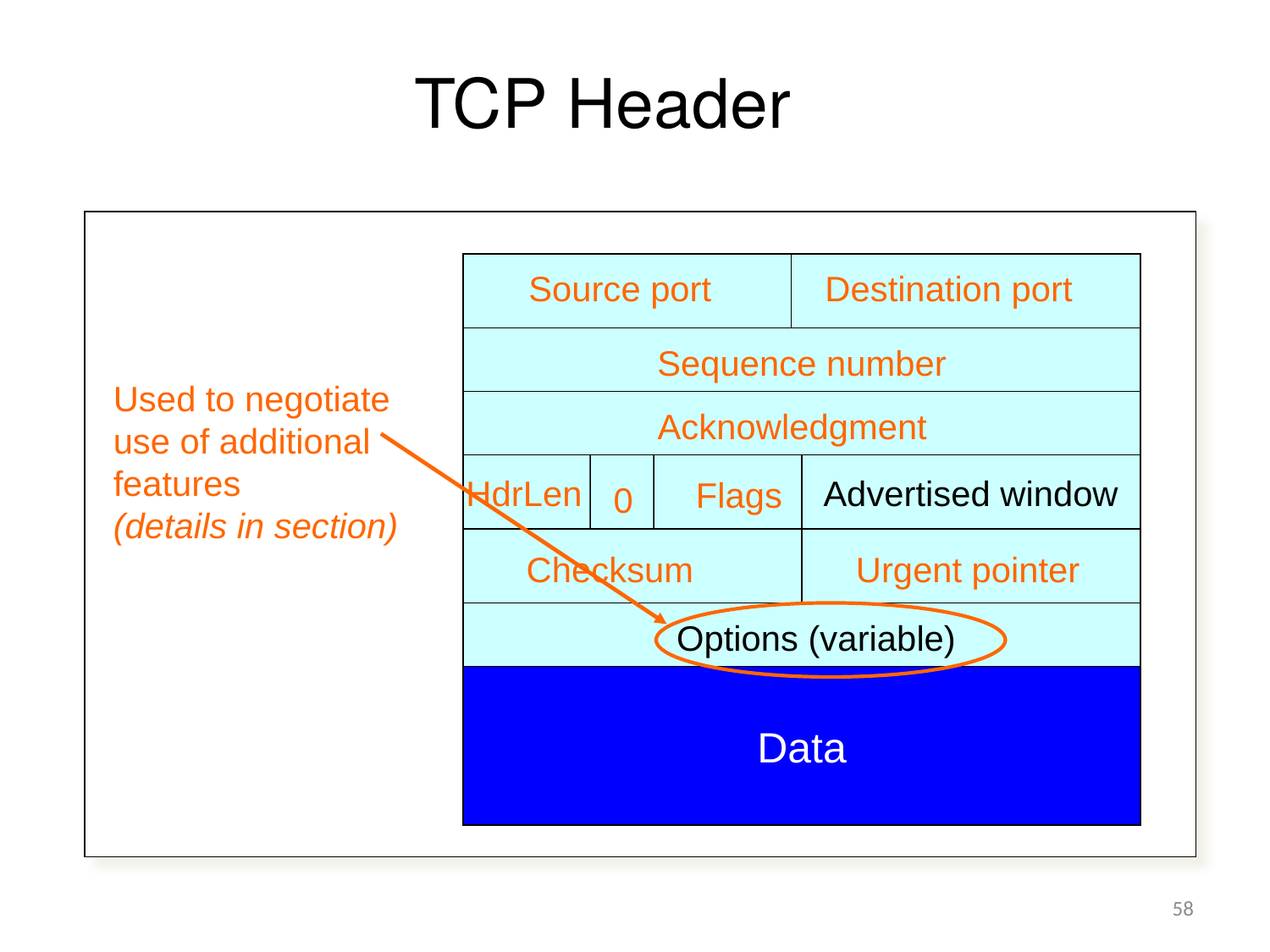

# TCP Header

Source port
Destination port

Sequence number
Used to negotiate
use of additional
features
(details in section)

Acknowledgment

Advertised window
HdrLen
Flags
0

Checksum
Urgent pointer

Options (variable)
Data
58